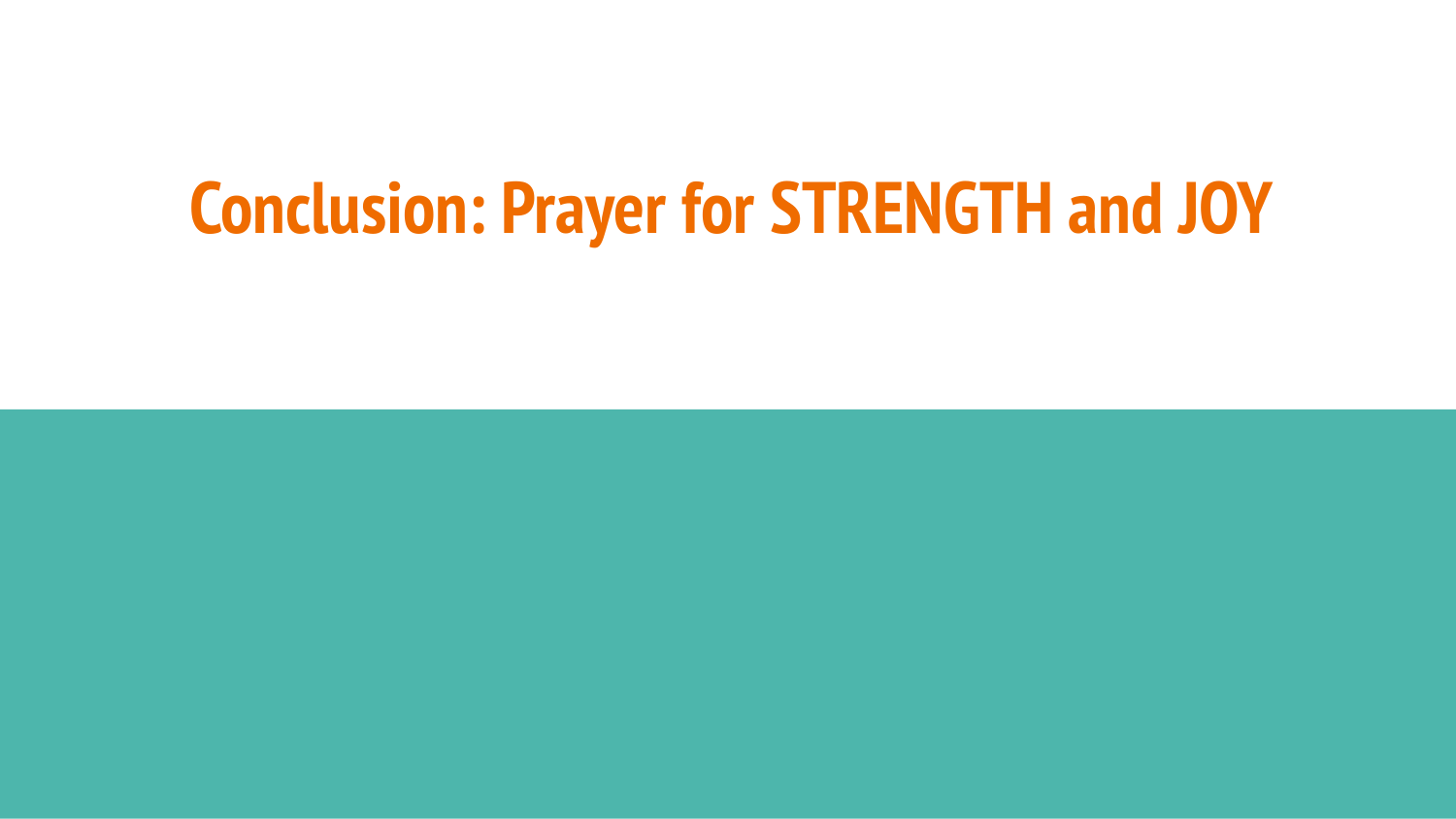

# Conclusion: Prayer for STRENGTH and JOY